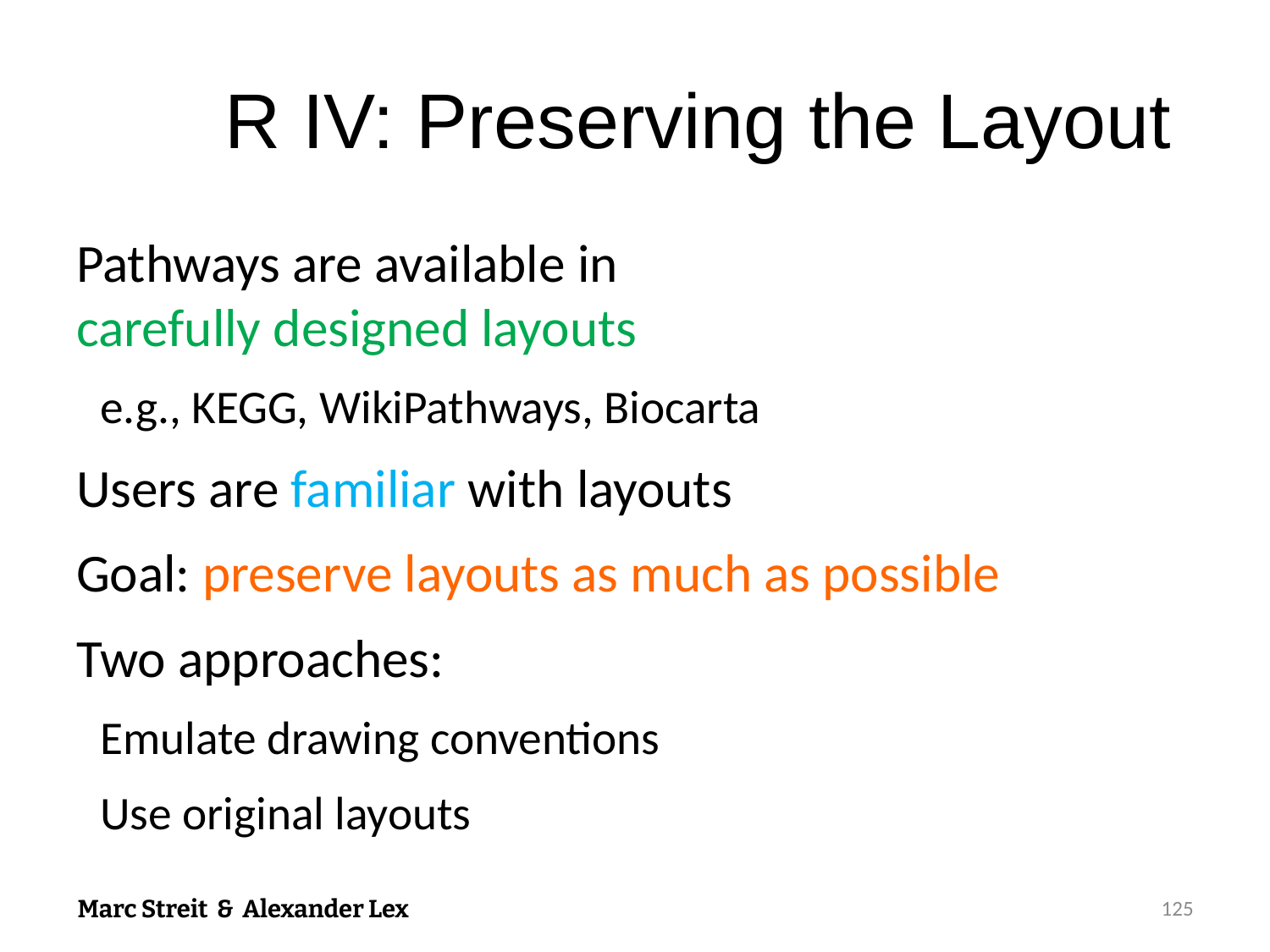

# R IV: Preserving the Layout
Pathways are available in
carefully designed layouts
e.g., KEGG, WikiPathways, Biocarta
Users are familiar with layouts
Goal: preserve layouts as much as possible
Two approaches:
Emulate drawing conventions
Use original layouts

Marc Streit  &  Alexander Lex
125